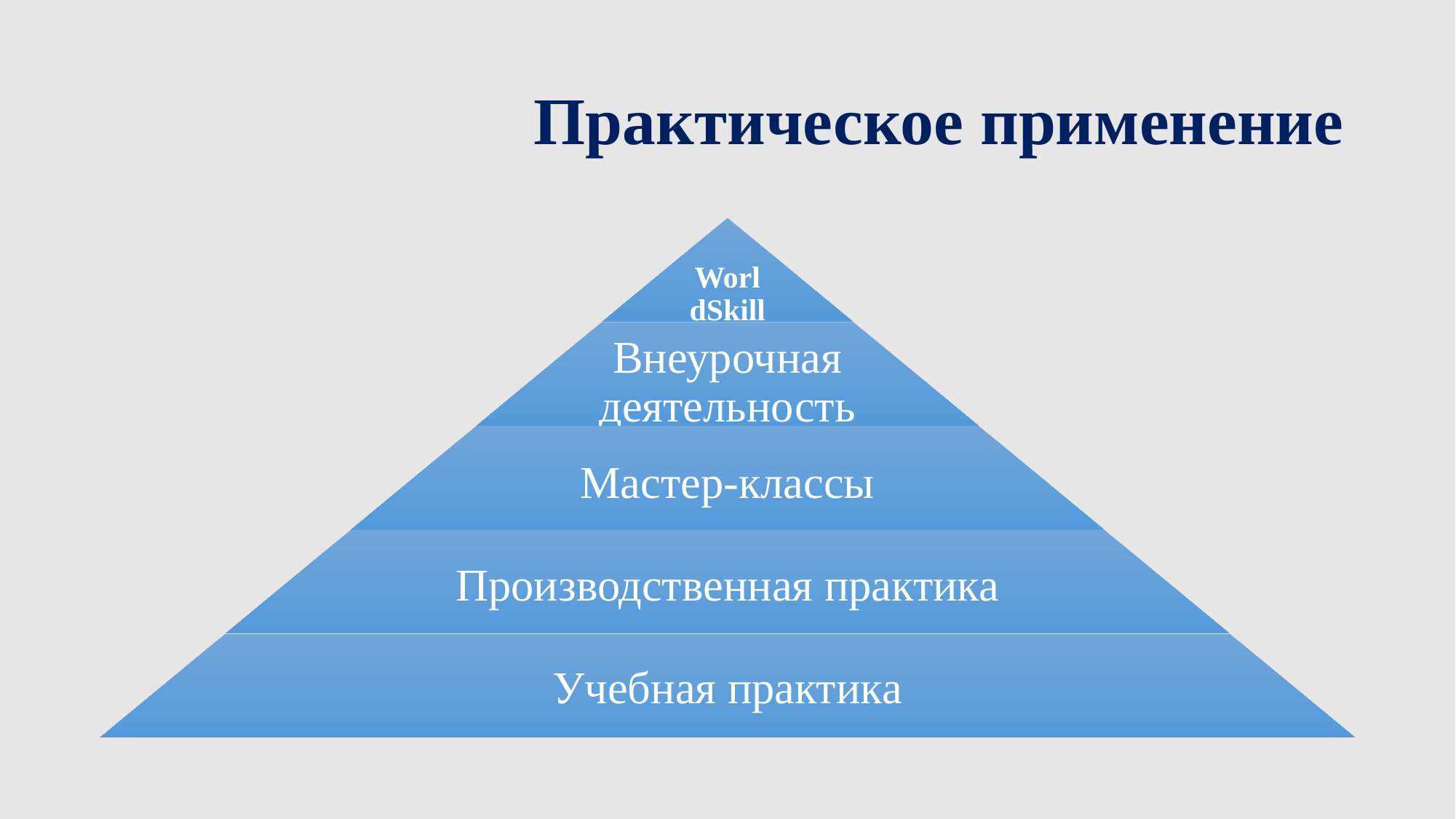

# Практическое применение

WorldSkills
Внеурочная деятельность
Мастер-классы
Производственная практика
Учебная практика